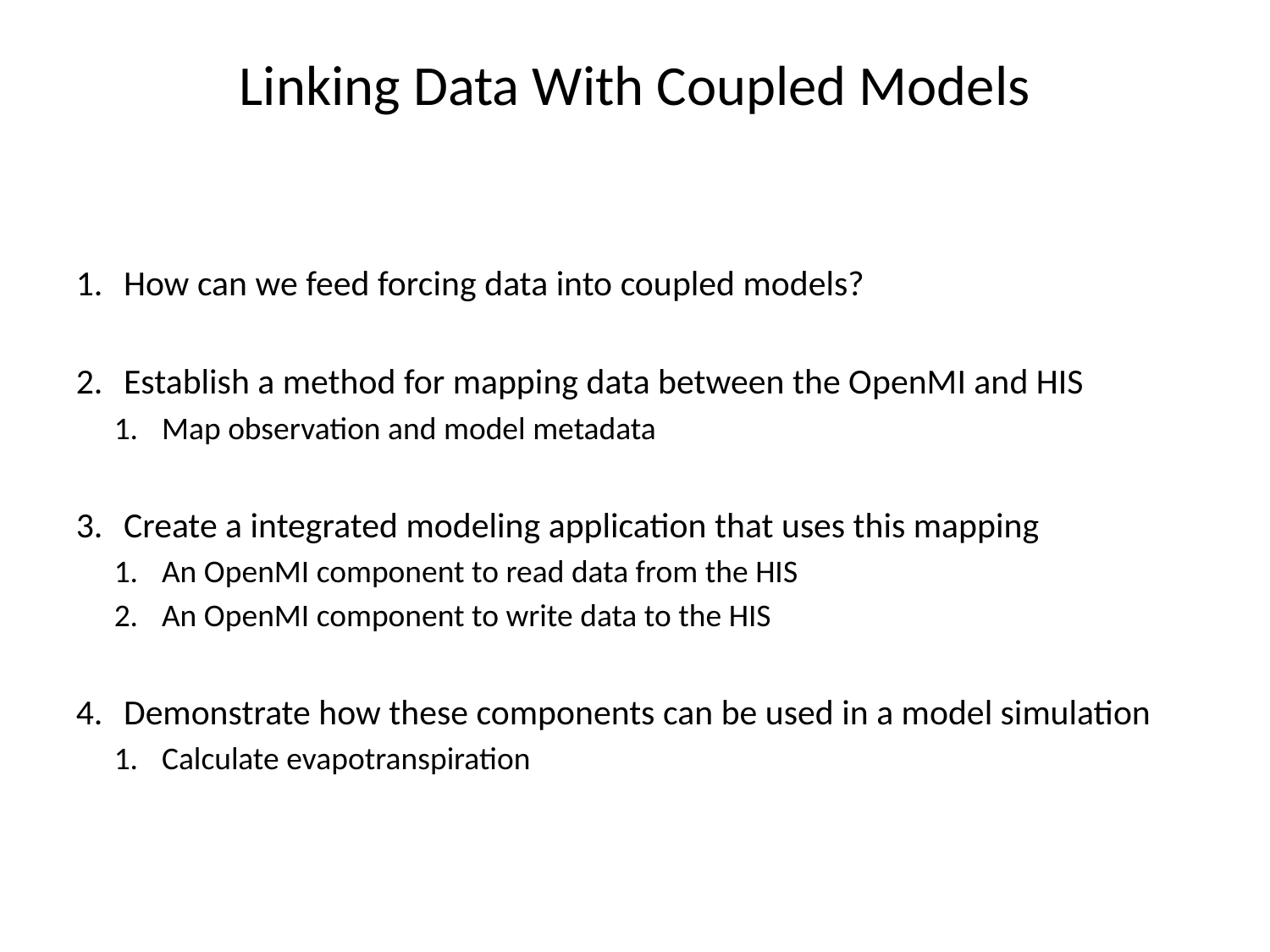

# Linking Data With Coupled Models
How can we feed forcing data into coupled models?

Establish a method for mapping data between the OpenMI and HIS
Map observation and model metadata

Create a integrated modeling application that uses this mapping
An OpenMI component to read data from the HIS
An OpenMI component to write data to the HIS

Demonstrate how these components can be used in a model simulation
Calculate evapotranspiration